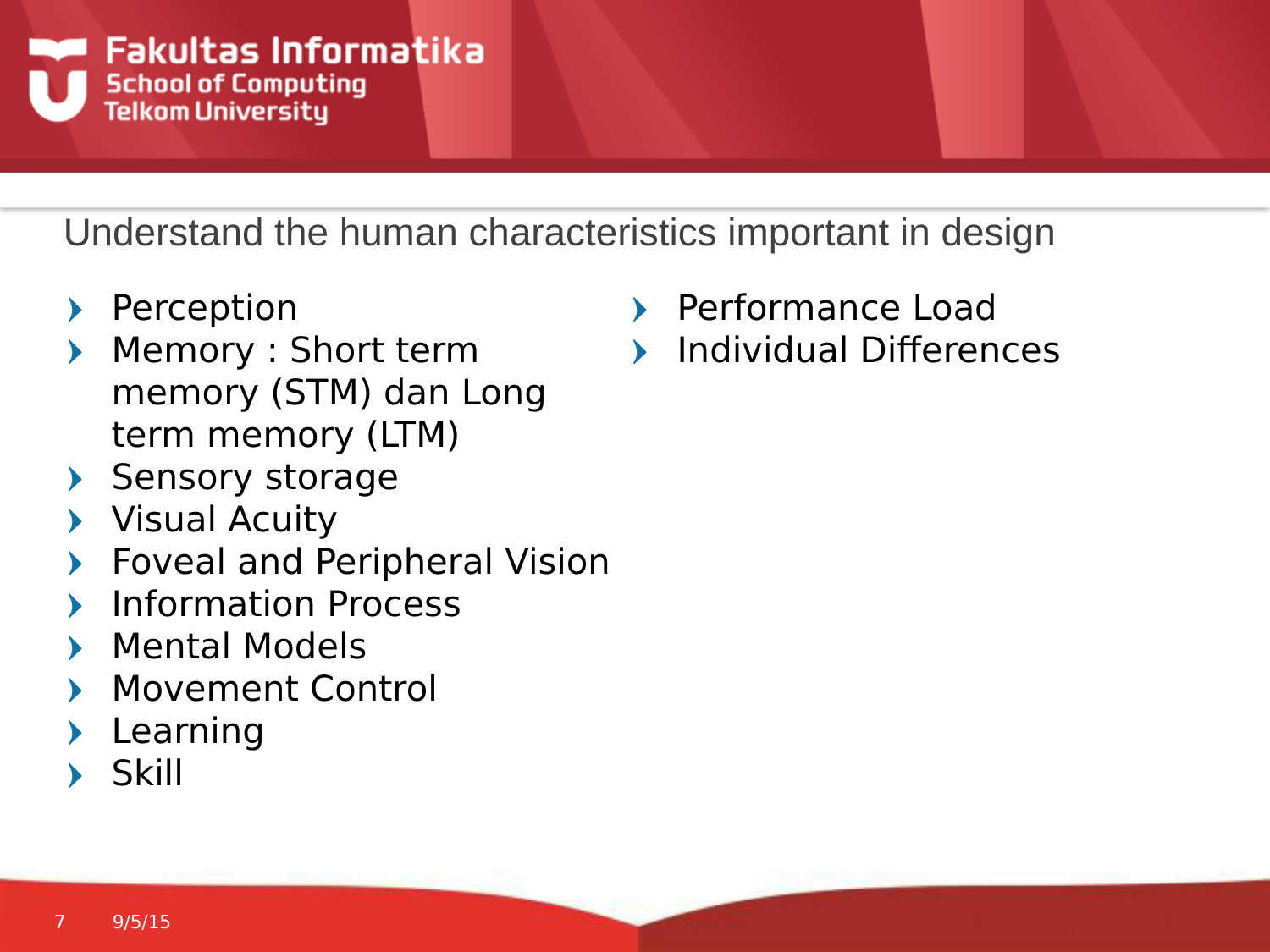

# Understand the human characteristics important in design
Perception
Memory : Short term memory (STM) dan Long term memory (LTM)
Sensory storage
Visual Acuity
Foveal and Peripheral Vision
Information Process
Mental Models
Movement Control
Learning
Skill
Performance Load
Individual Differences

7
9/5/15